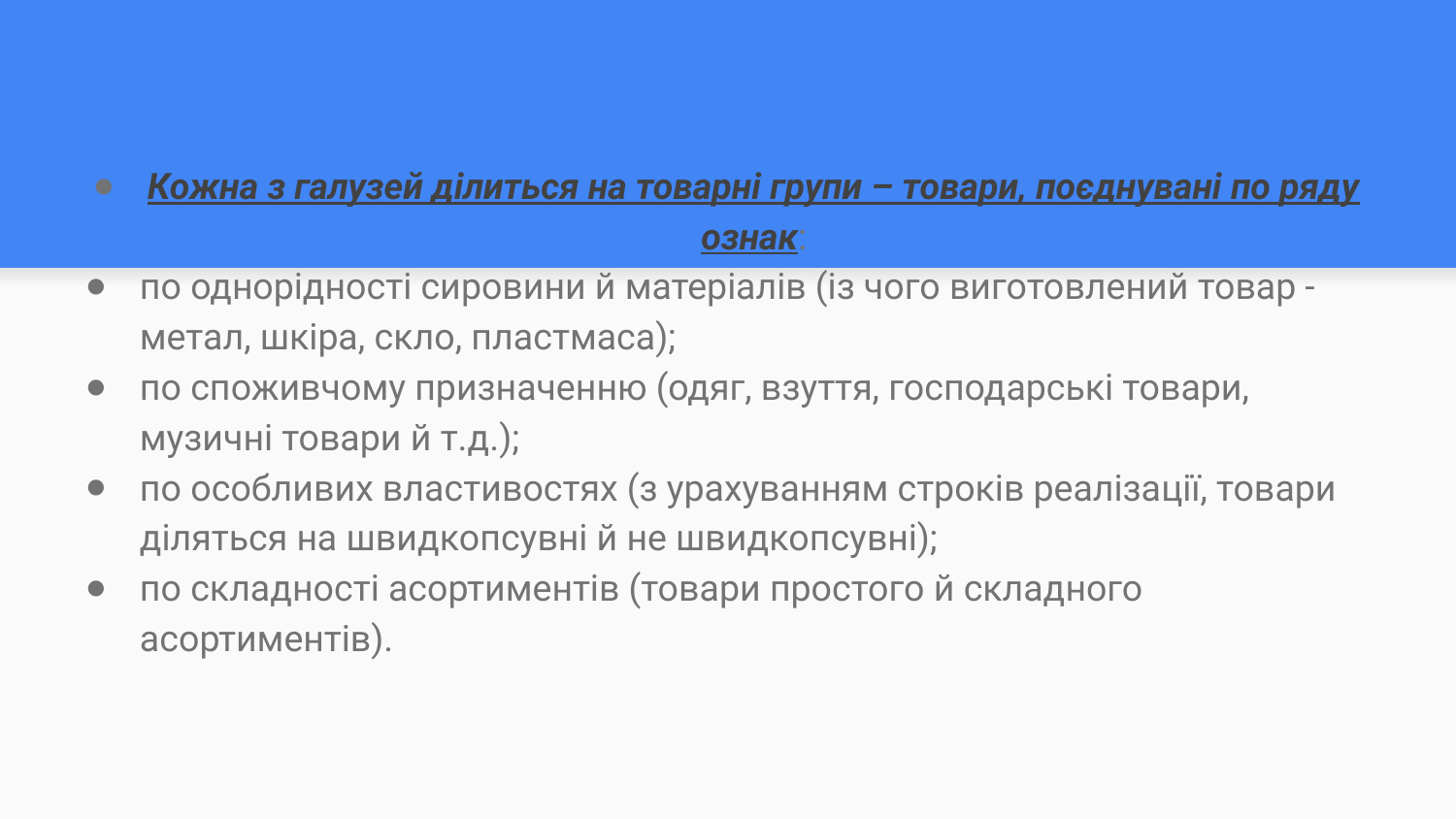

#
Кожна з галузей ділиться на товарні групи – товари, поєднувані по ряду ознак:
по однорідності сировини й матеріалів (із чого виготовлений товар - метал, шкіра, скло, пластмаса);
по споживчому призначенню (одяг, взуття, господарські товари, музичні товари й т.д.);
по особливих властивостях (з урахуванням строків реалізації, товари діляться на швидкопсувні й не швидкопсувні);
по складності асортиментів (товари простого й складного асортиментів).